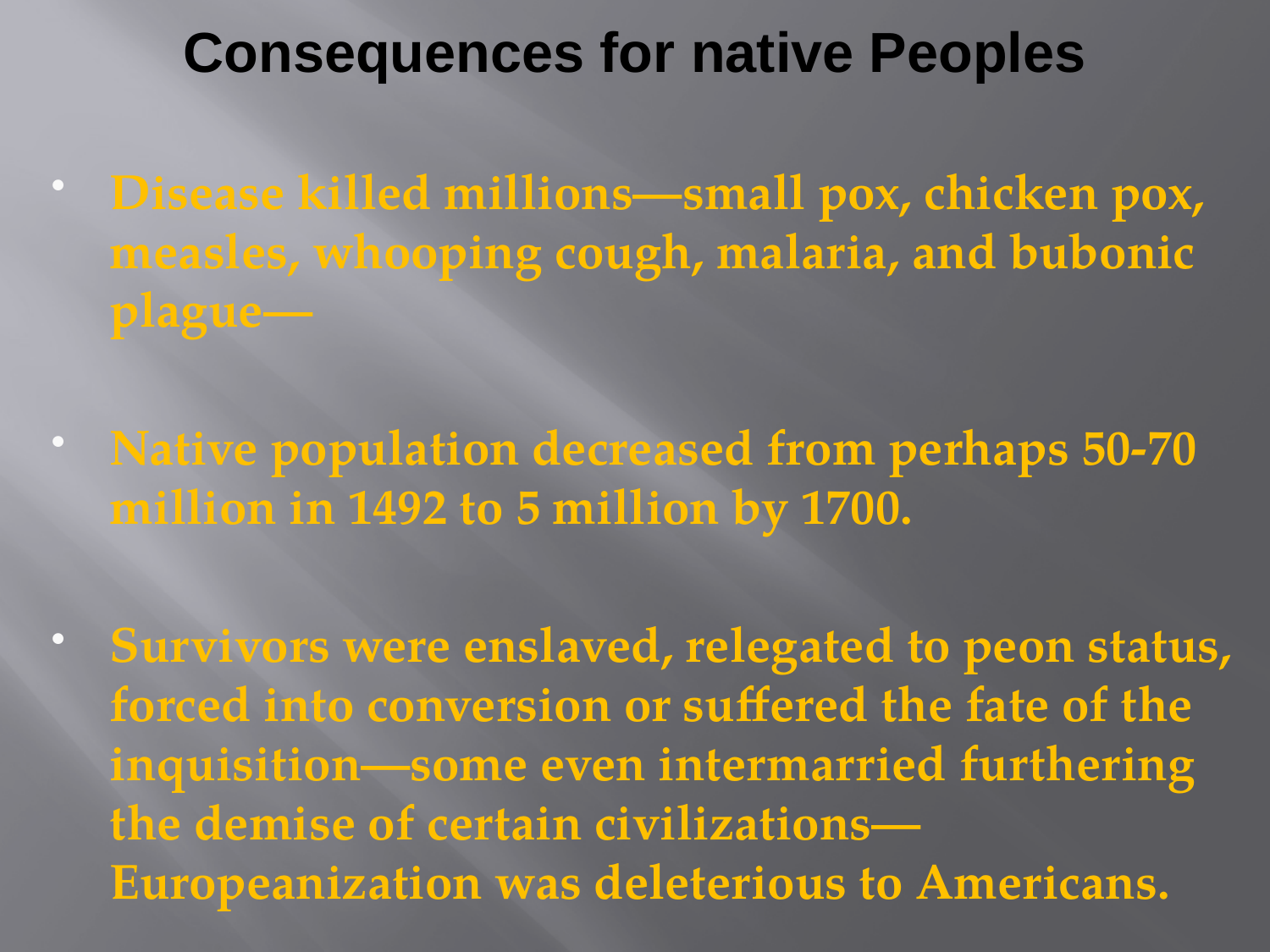

# Consequences for native Peoples

Disease killed millions—small pox, chicken pox, measles, whooping cough, malaria, and bubonic plague—

Native population decreased from perhaps 50-70 million in 1492 to 5 million by 1700.

Survivors were enslaved, relegated to peon status, forced into conversion or suffered the fate of the inquisition—some even intermarried furthering the demise of certain civilizations—Europeanization was deleterious to Americans.